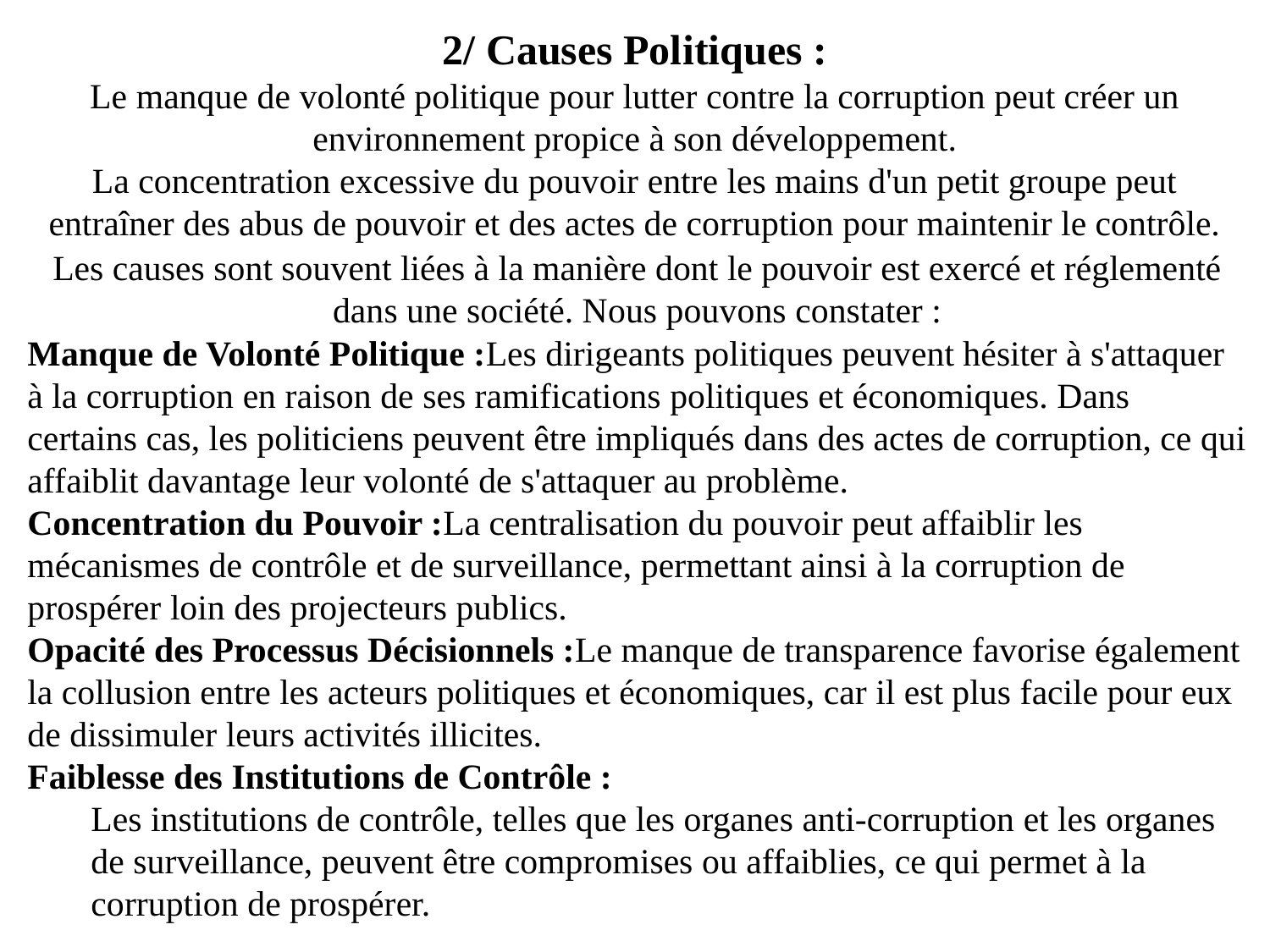

2/ Causes Politiques :
Le manque de volonté politique pour lutter contre la corruption peut créer un environnement propice à son développement.
La concentration excessive du pouvoir entre les mains d'un petit groupe peut entraîner des abus de pouvoir et des actes de corruption pour maintenir le contrôle.
Les causes sont souvent liées à la manière dont le pouvoir est exercé et réglementé dans une société. Nous pouvons constater :
Manque de Volonté Politique :Les dirigeants politiques peuvent hésiter à s'attaquer à la corruption en raison de ses ramifications politiques et économiques. Dans certains cas, les politiciens peuvent être impliqués dans des actes de corruption, ce qui affaiblit davantage leur volonté de s'attaquer au problème.
Concentration du Pouvoir :La centralisation du pouvoir peut affaiblir les mécanismes de contrôle et de surveillance, permettant ainsi à la corruption de prospérer loin des projecteurs publics.
Opacité des Processus Décisionnels :Le manque de transparence favorise également la collusion entre les acteurs politiques et économiques, car il est plus facile pour eux de dissimuler leurs activités illicites.
Faiblesse des Institutions de Contrôle :
Les institutions de contrôle, telles que les organes anti-corruption et les organes de surveillance, peuvent être compromises ou affaiblies, ce qui permet à la corruption de prospérer.